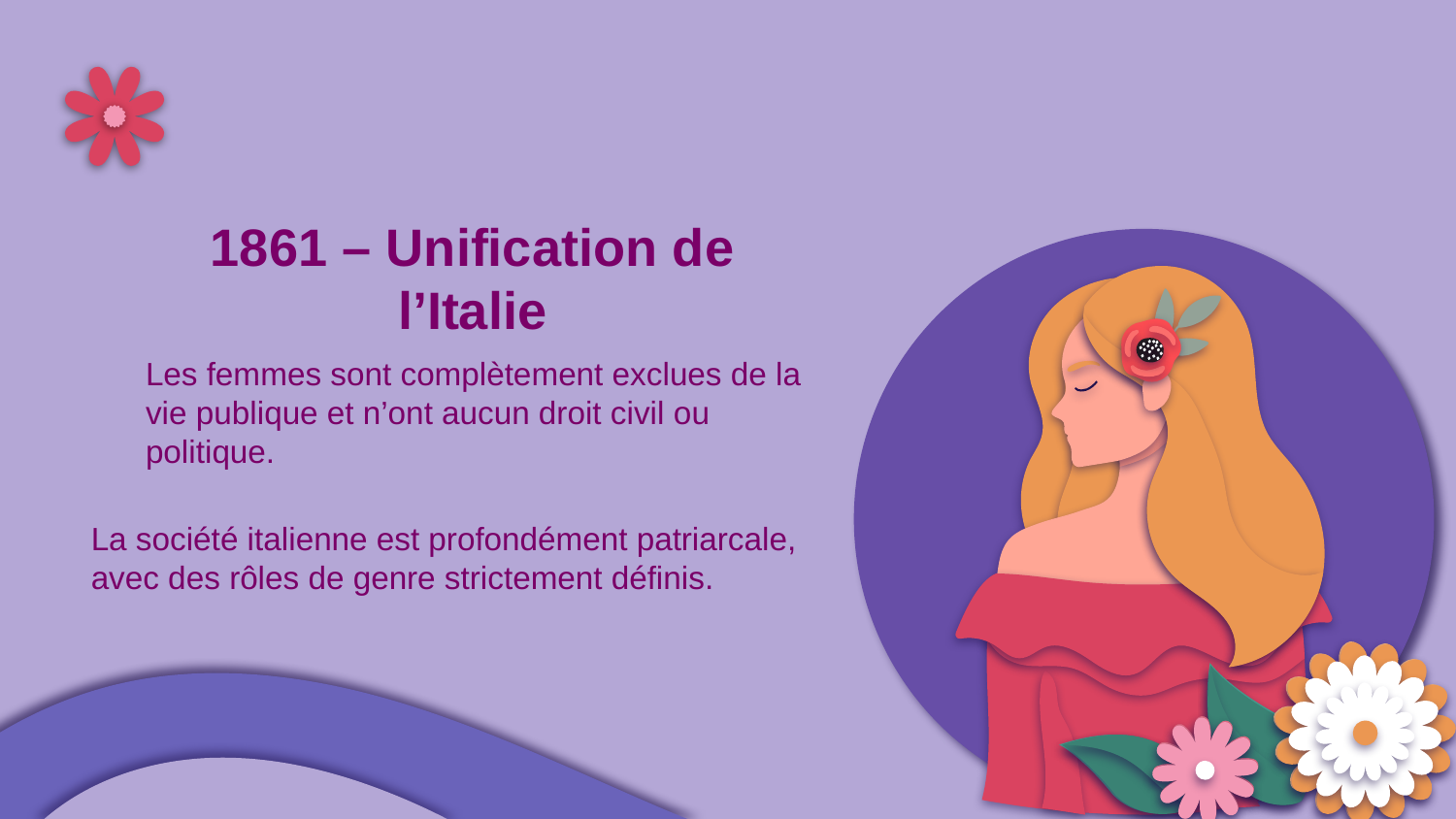

1861 – Unification de l’Italie

Les femmes sont complètement exclues de la vie publique et n’ont aucun droit civil ou politique.

La société italienne est profondément patriarcale, avec des rôles de genre strictement définis.